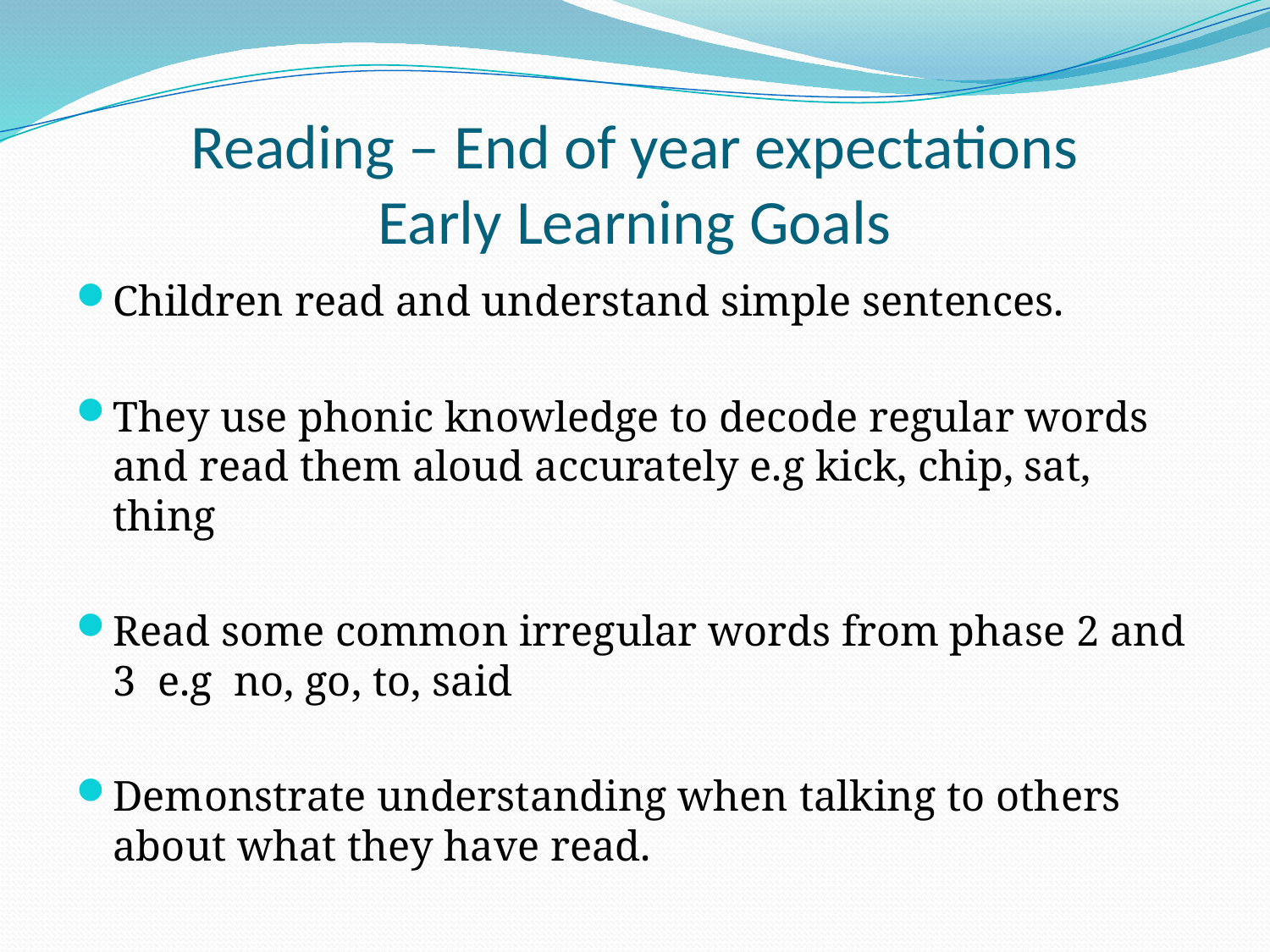

# Reading – End of year expectations Early Learning Goals
Children read and understand simple sentences.

They use phonic knowledge to decode regular words and read them aloud accurately e.g kick, chip, sat, thing

Read some common irregular words from phase 2 and 3  e.g  no, go, to, said

Demonstrate understanding when talking to others about what they have read.